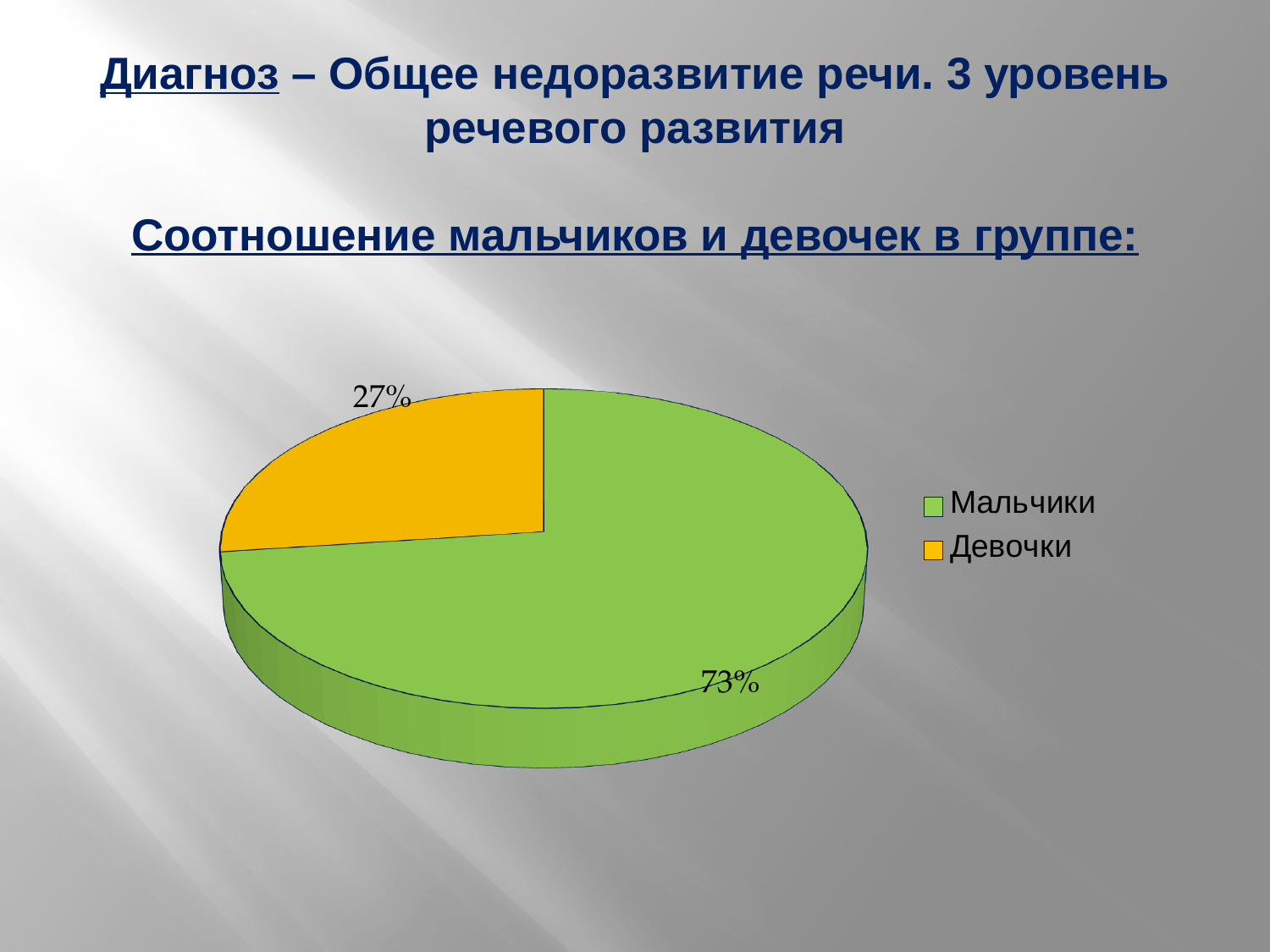

# Диагноз – Общее недоразвитие речи. 3 уровень речевого развития Соотношение мальчиков и девочек в группе:

[unsupported chart]